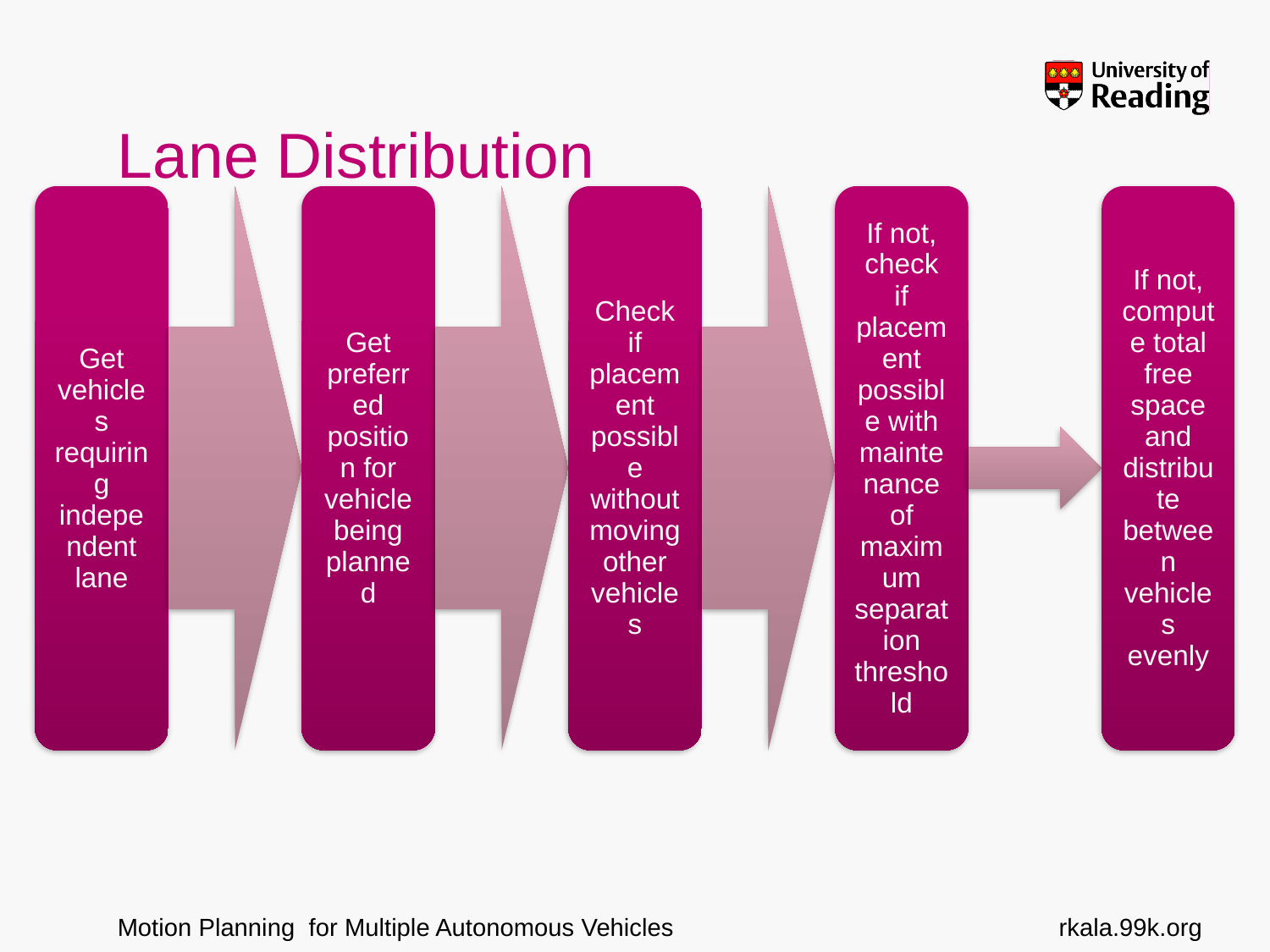

# Lane Distribution
Get vehicles requiring independent lane
Get preferred position for vehicle being planned
Check if placement possible without moving other vehicles
If not, check if placement possible with maintenance of maximum separation threshold
If not, compute total free space and distribute between vehicles evenly
rkala.99k.org